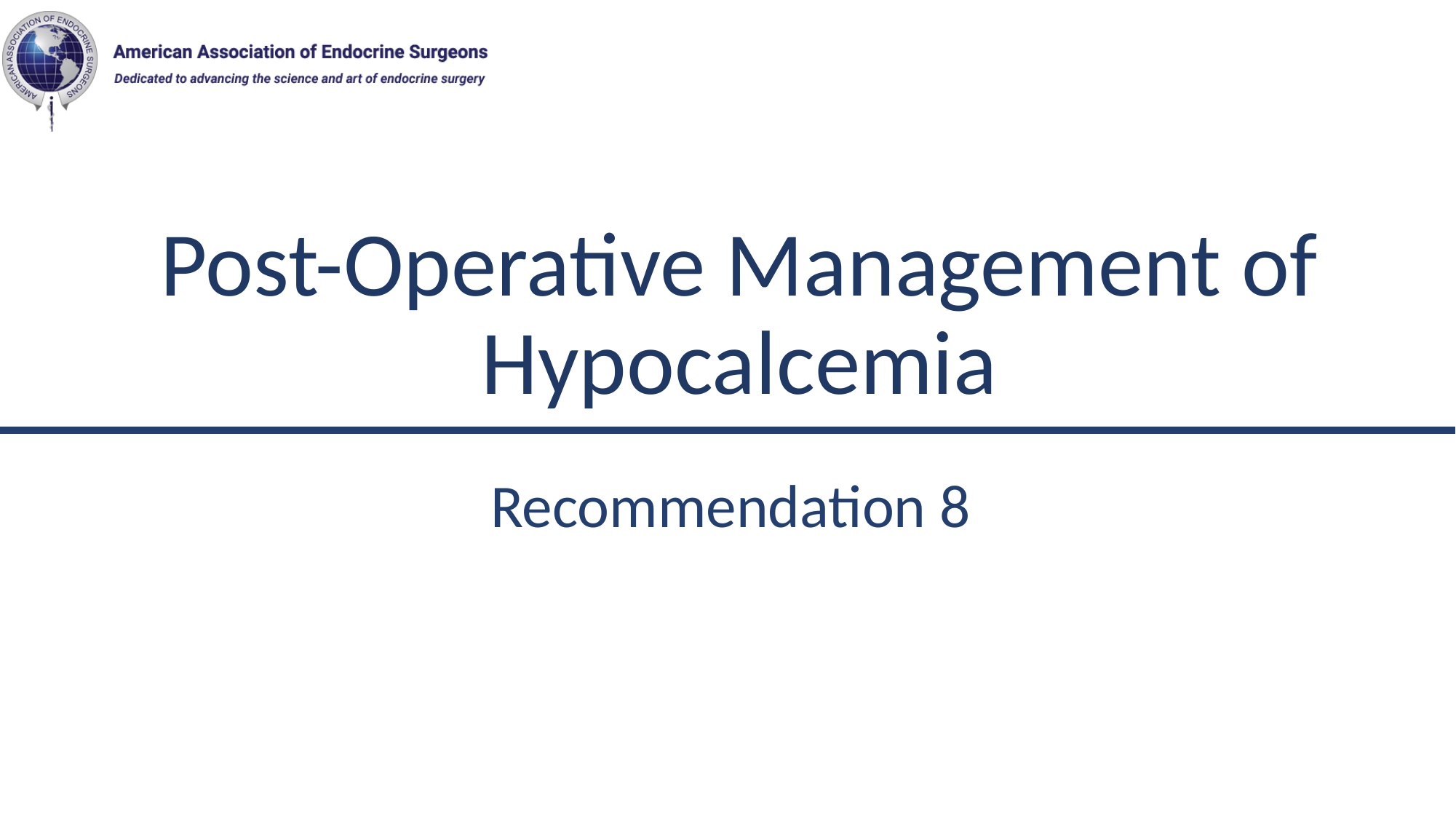

# Post-Operative Management of Hypocalcemia
Recommendation 8